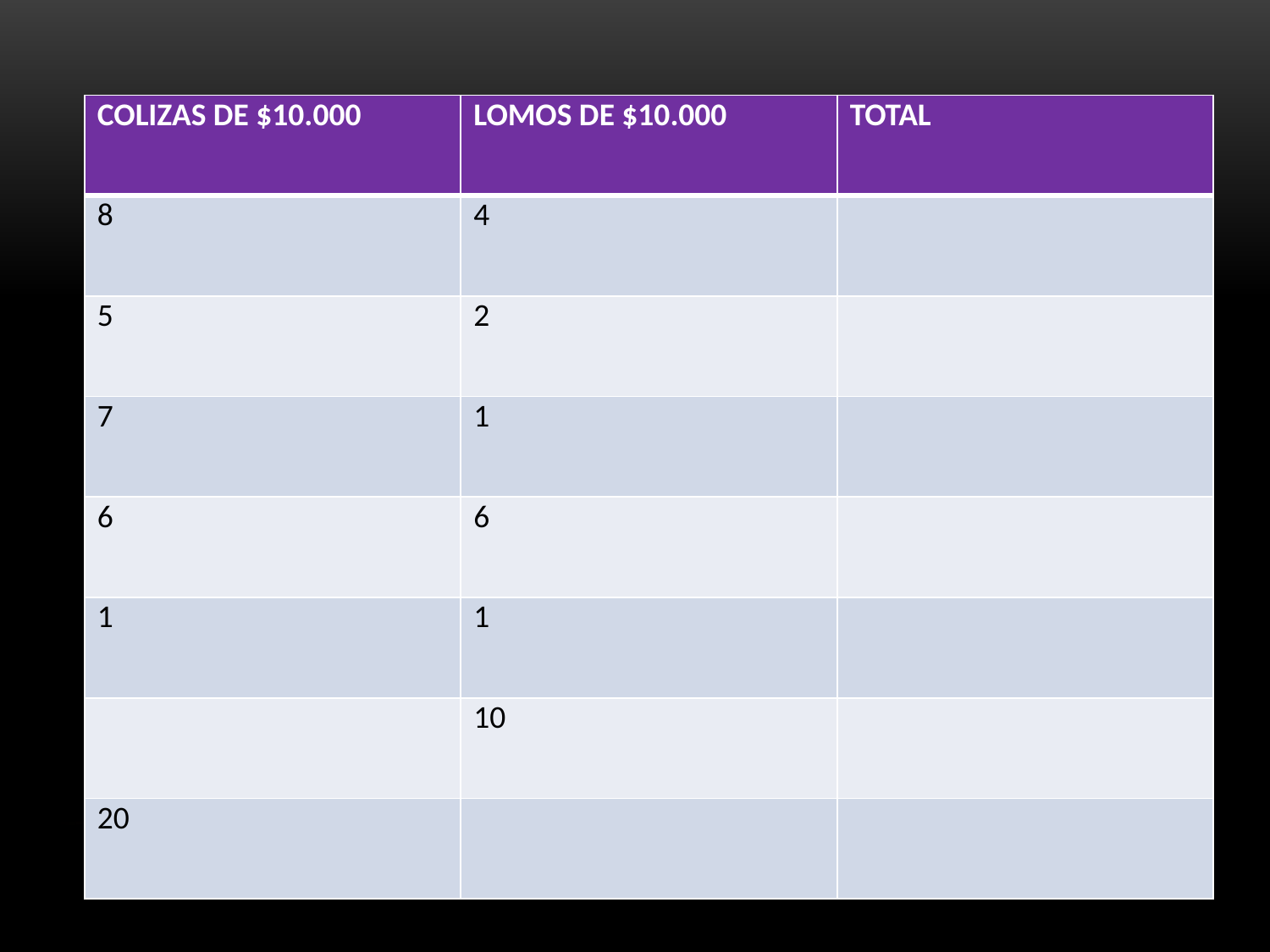

| COLIZAS DE $10.000 | LOMOS DE $10.000 | TOTAL |
| --- | --- | --- |
| 8 | 4 |  |
| 5 | 2 |  |
| 7 | 1 |  |
| 6 | 6 |  |
| 1 | 1 |  |
|  | 10 |  |
| 20 |  |  |